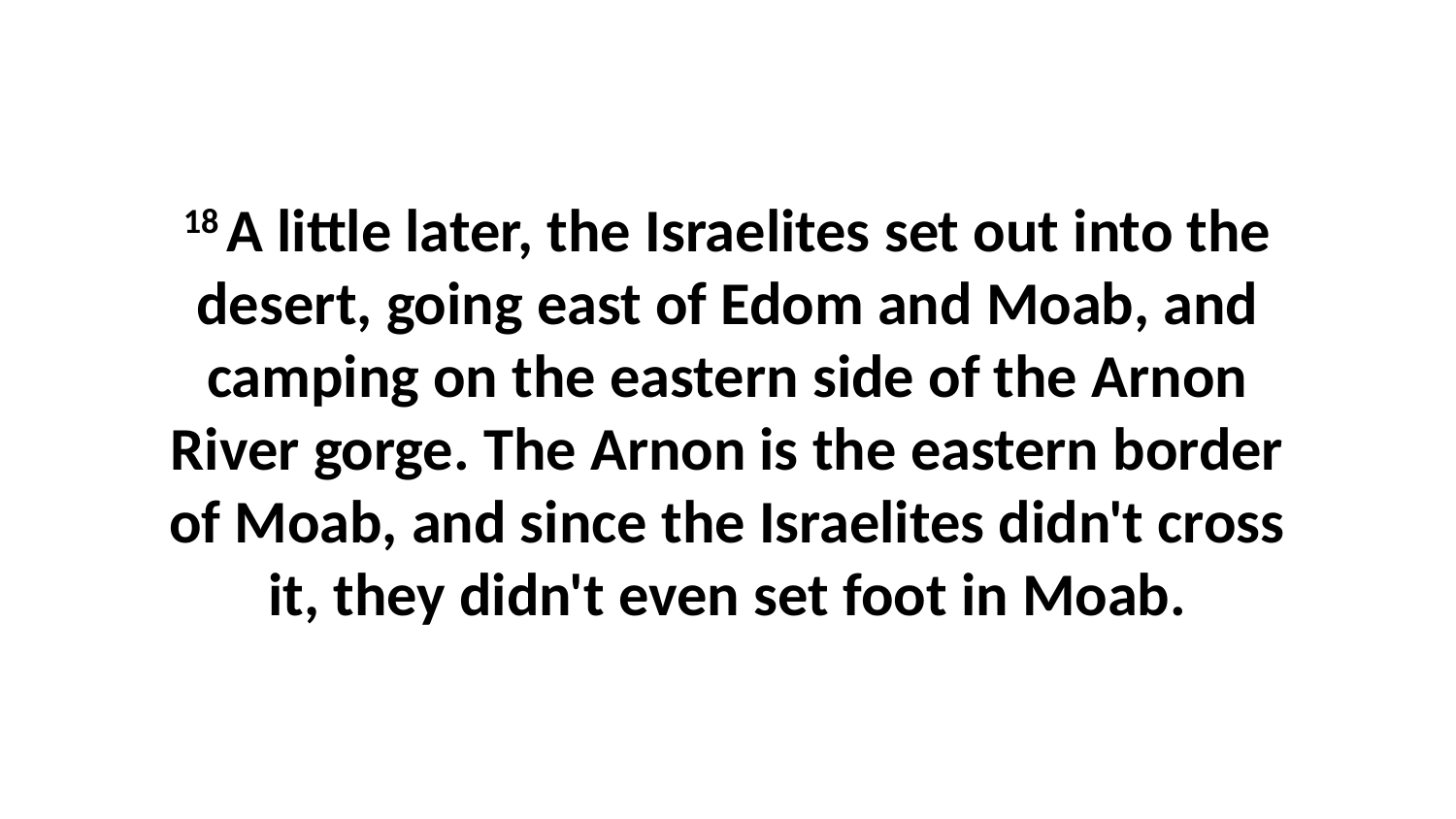

18 A little later, the Israelites set out into the desert, going east of Edom and Moab, and camping on the eastern side of the Arnon River gorge. The Arnon is the eastern border of Moab, and since the Israelites didn't cross it, they didn't even set foot in Moab.